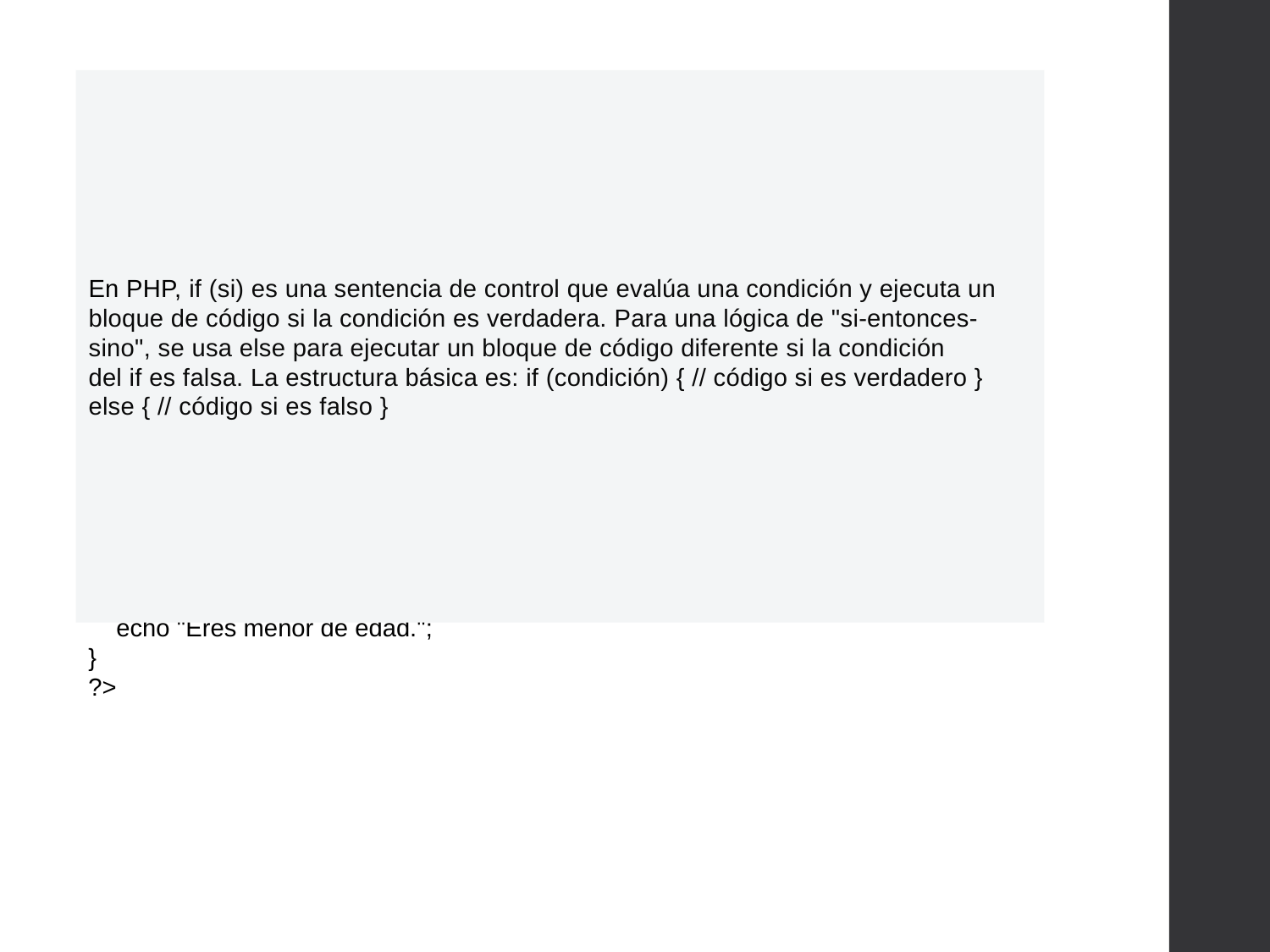

# IF - THEN (SI)
En PHP, if (si) es una sentencia de control que evalúa una condición y ejecuta un bloque de código si la condición es verdadera. Para una lógica de "si-entonces-sino", se usa else para ejecutar un bloque de código diferente si la condición del if es falsa. La estructura básica es: if (condición) { // código si es verdadero } else { // código si es falso }
<?php
$edad = 20;
if ($edad >= 18) {
    echo "Eres mayor de edad.";
} else {
    echo "Eres menor de edad.";
}
?>